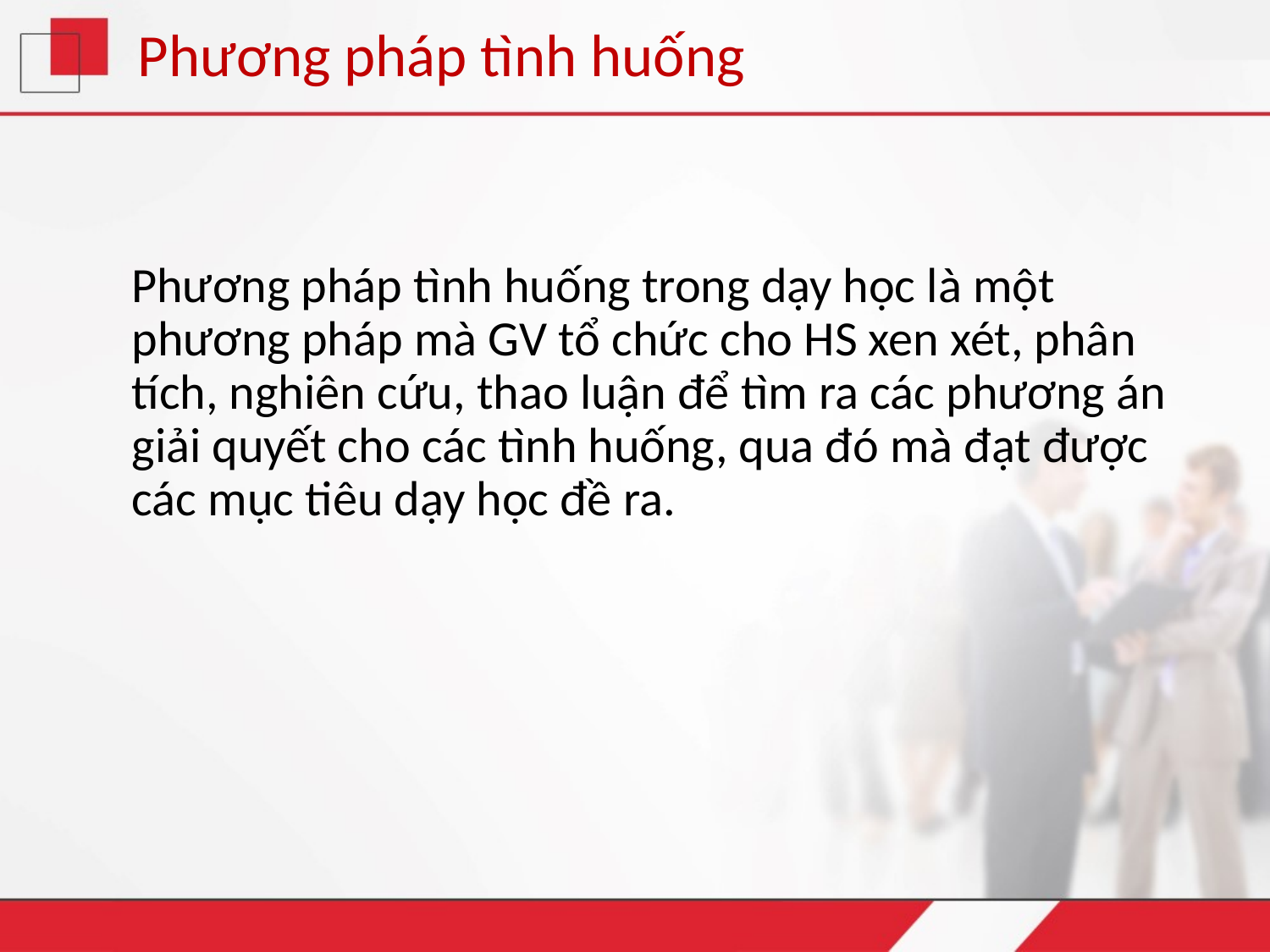

# Phương pháp tình huống
	Phương pháp tình huống trong dạy học là một phương pháp mà GV tổ chức cho HS xen xét, phân tích, nghiên cứu, thao luận để tìm ra các phương án giải quyết cho các tình huống, qua đó mà đạt được các mục tiêu dạy học đề ra.